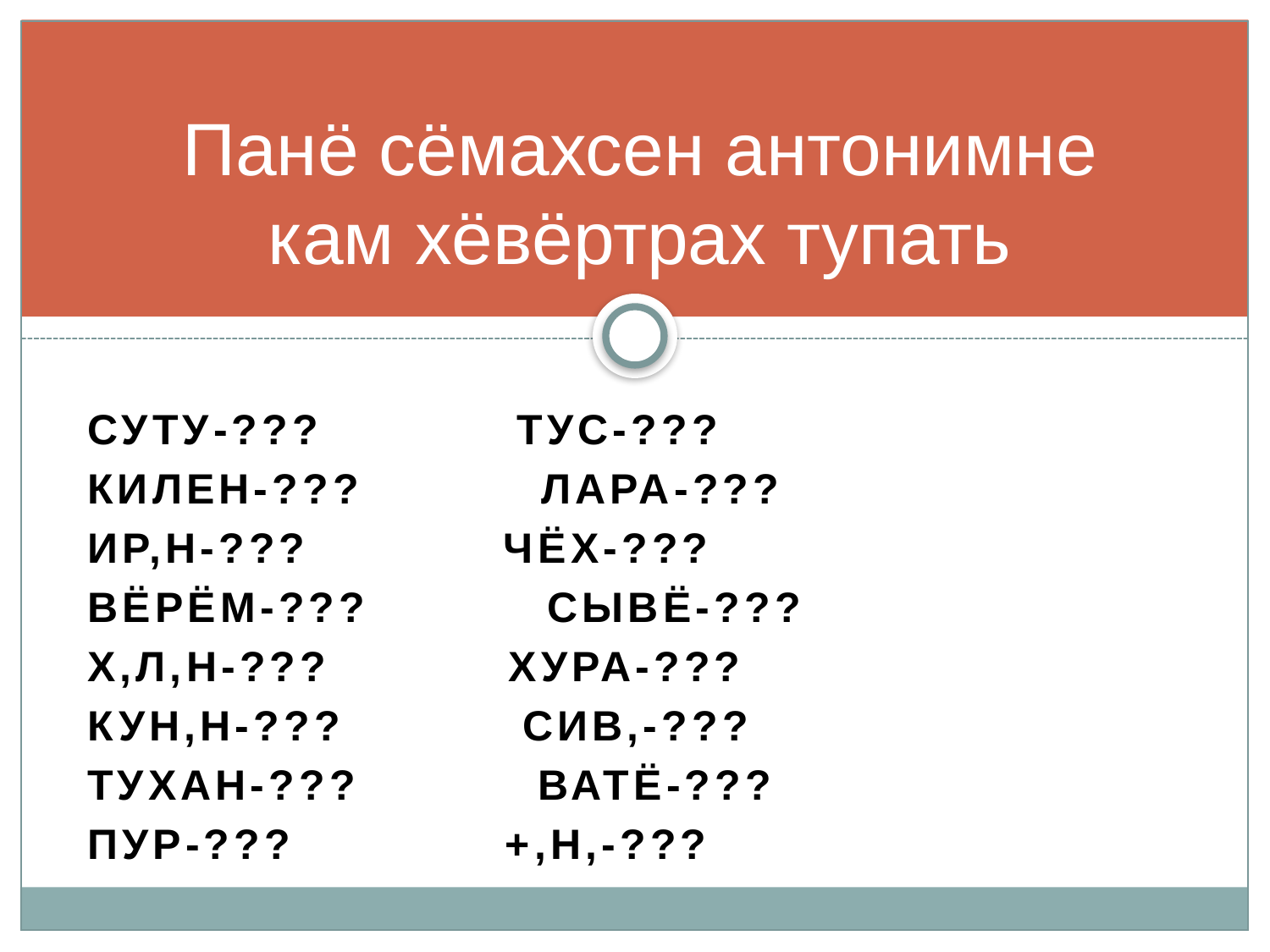

# Панё сёмахсен антонимне кам хёвёртрах тупать
Суту-???            Тус-???
Килен-???           Лара-???
Ир,н-???            ЧЁХ-???
Вёрём-???           Сывё-???
Х,л,Н-???           Хура-???
Кун,Н-???           Сив,-???
Тухан-???           ватё-???
Пур-???             +,н,-???